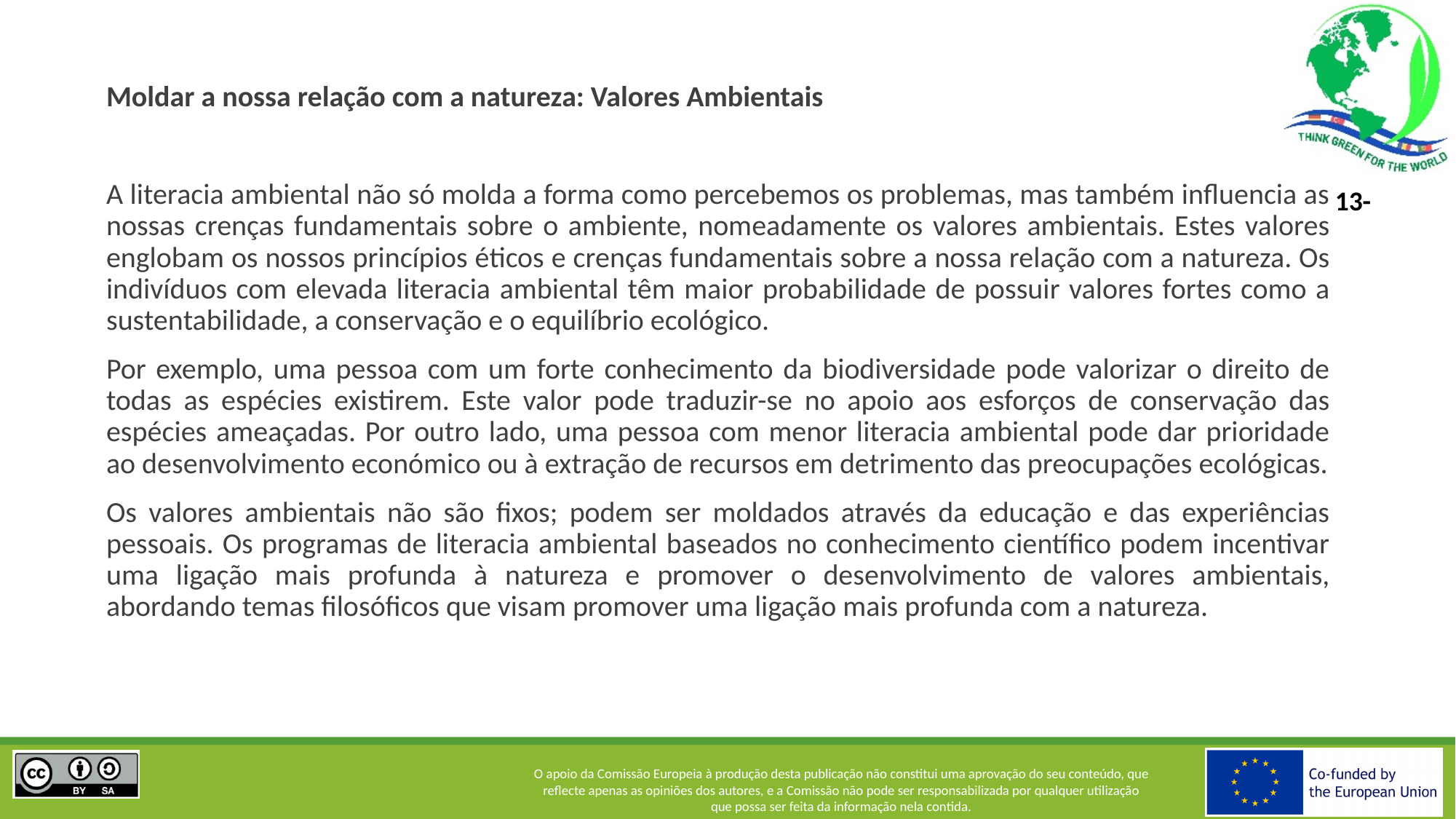

Moldar a nossa relação com a natureza: Valores Ambientais

A literacia ambiental não só molda a forma como percebemos os problemas, mas também influencia as nossas crenças fundamentais sobre o ambiente, nomeadamente os valores ambientais. Estes valores englobam os nossos princípios éticos e crenças fundamentais sobre a nossa relação com a natureza. Os indivíduos com elevada literacia ambiental têm maior probabilidade de possuir valores fortes como a sustentabilidade, a conservação e o equilíbrio ecológico.
Por exemplo, uma pessoa com um forte conhecimento da biodiversidade pode valorizar o direito de todas as espécies existirem. Este valor pode traduzir-se no apoio aos esforços de conservação das espécies ameaçadas. Por outro lado, uma pessoa com menor literacia ambiental pode dar prioridade ao desenvolvimento económico ou à extração de recursos em detrimento das preocupações ecológicas.
Os valores ambientais não são fixos; podem ser moldados através da educação e das experiências pessoais. Os programas de literacia ambiental baseados no conhecimento científico podem incentivar uma ligação mais profunda à natureza e promover o desenvolvimento de valores ambientais, abordando temas filosóficos que visam promover uma ligação mais profunda com a natureza.